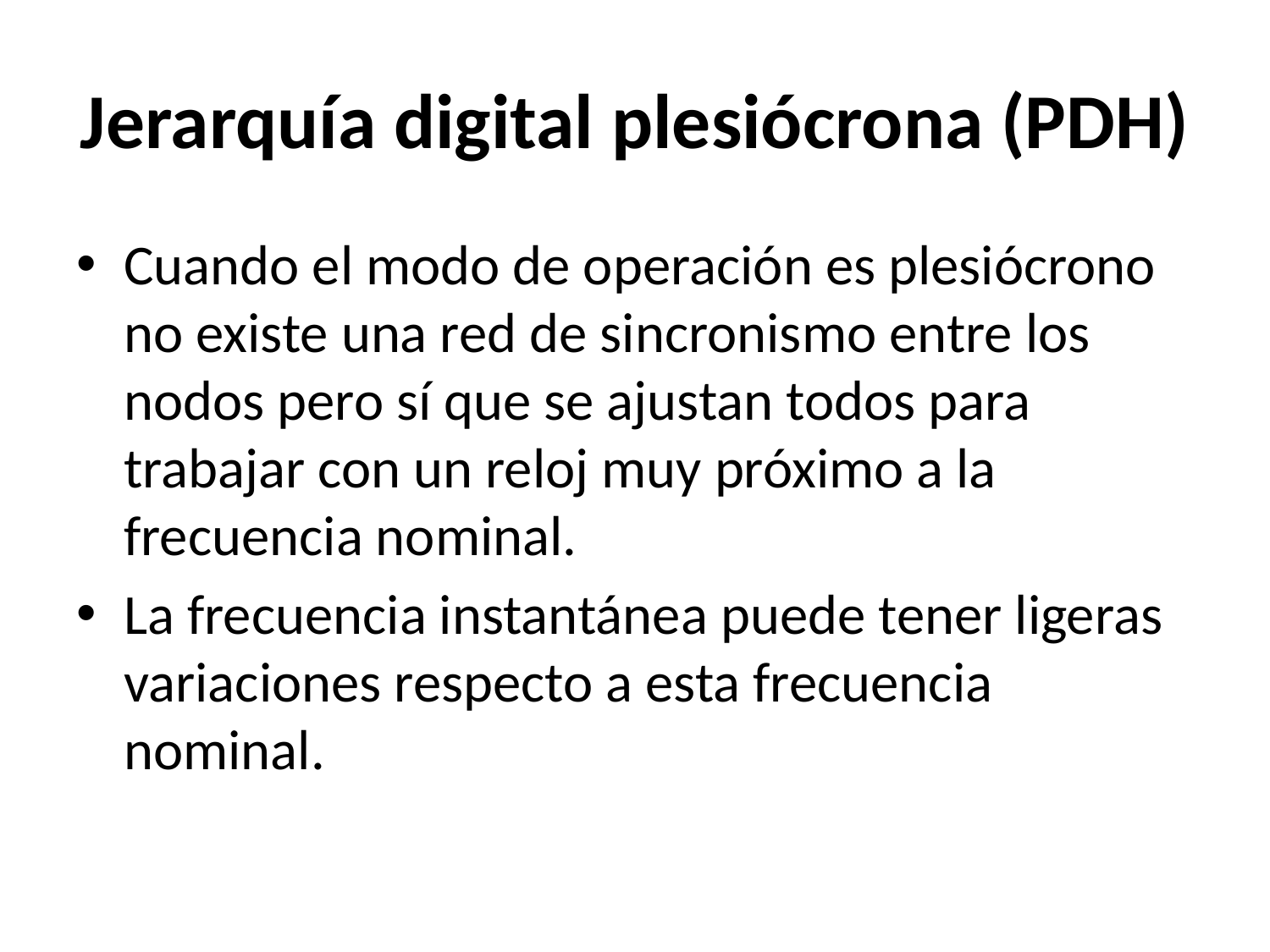

# Jerarquía digital plesiócrona (PDH)
Cuando el modo de operación es plesiócrono no existe una red de sincronismo entre los nodos pero sí que se ajustan todos para trabajar con un reloj muy próximo a la frecuencia nominal.
La frecuencia instantánea puede tener ligeras variaciones respecto a esta frecuencia nominal.